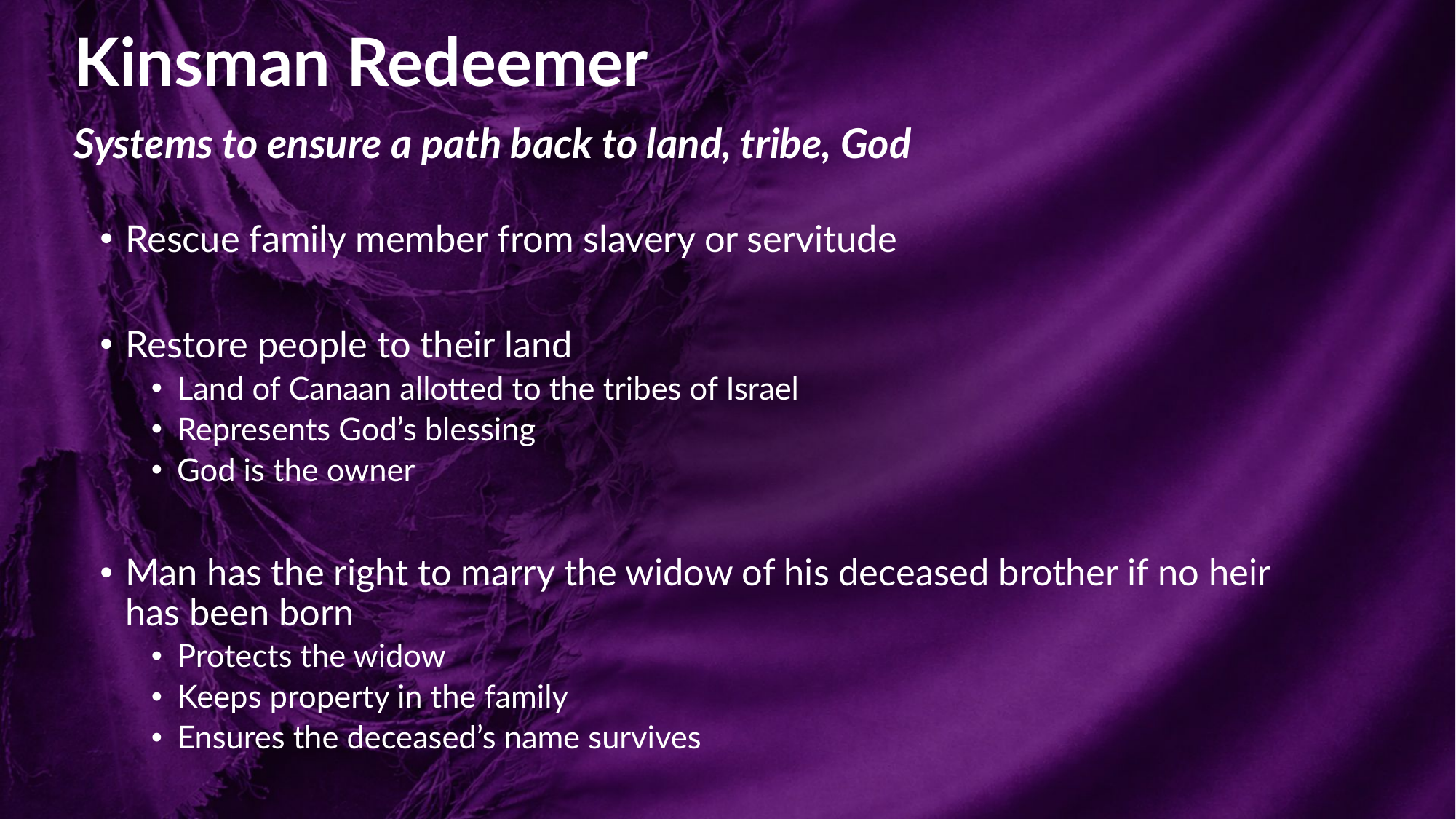

# Kinsman Redeemer Systems to ensure a path back to land, tribe, God
Rescue family member from slavery or servitude

Restore people to their land
Land of Canaan allotted to the tribes of Israel
Represents God’s blessing
God is the owner

Man has the right to marry the widow of his deceased brother if no heir has been born
Protects the widow
Keeps property in the family
Ensures the deceased’s name survives